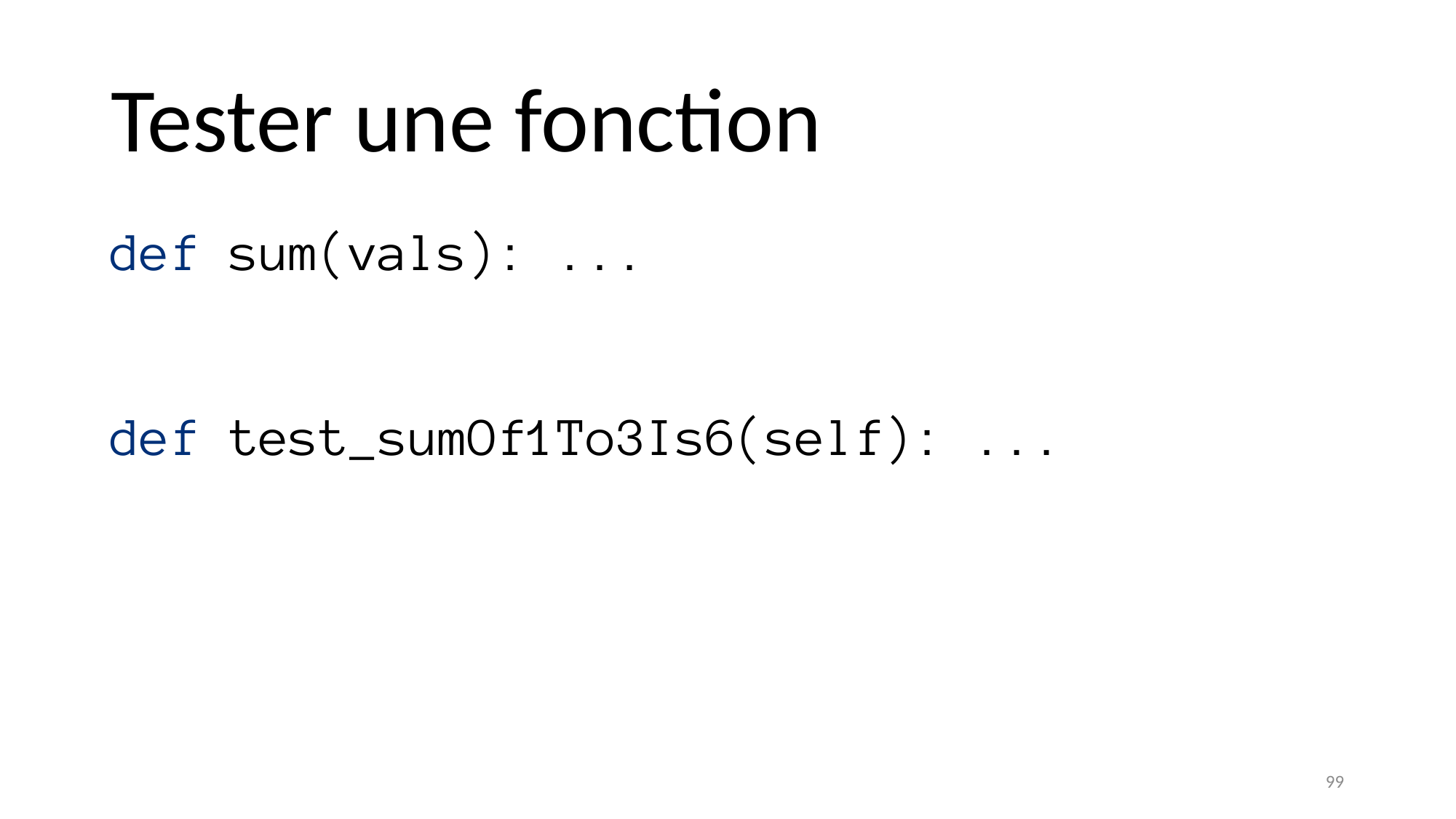

# Tester une fonction
def sum(vals): ...

def test_sumOf1To3Is6(self): ...
99